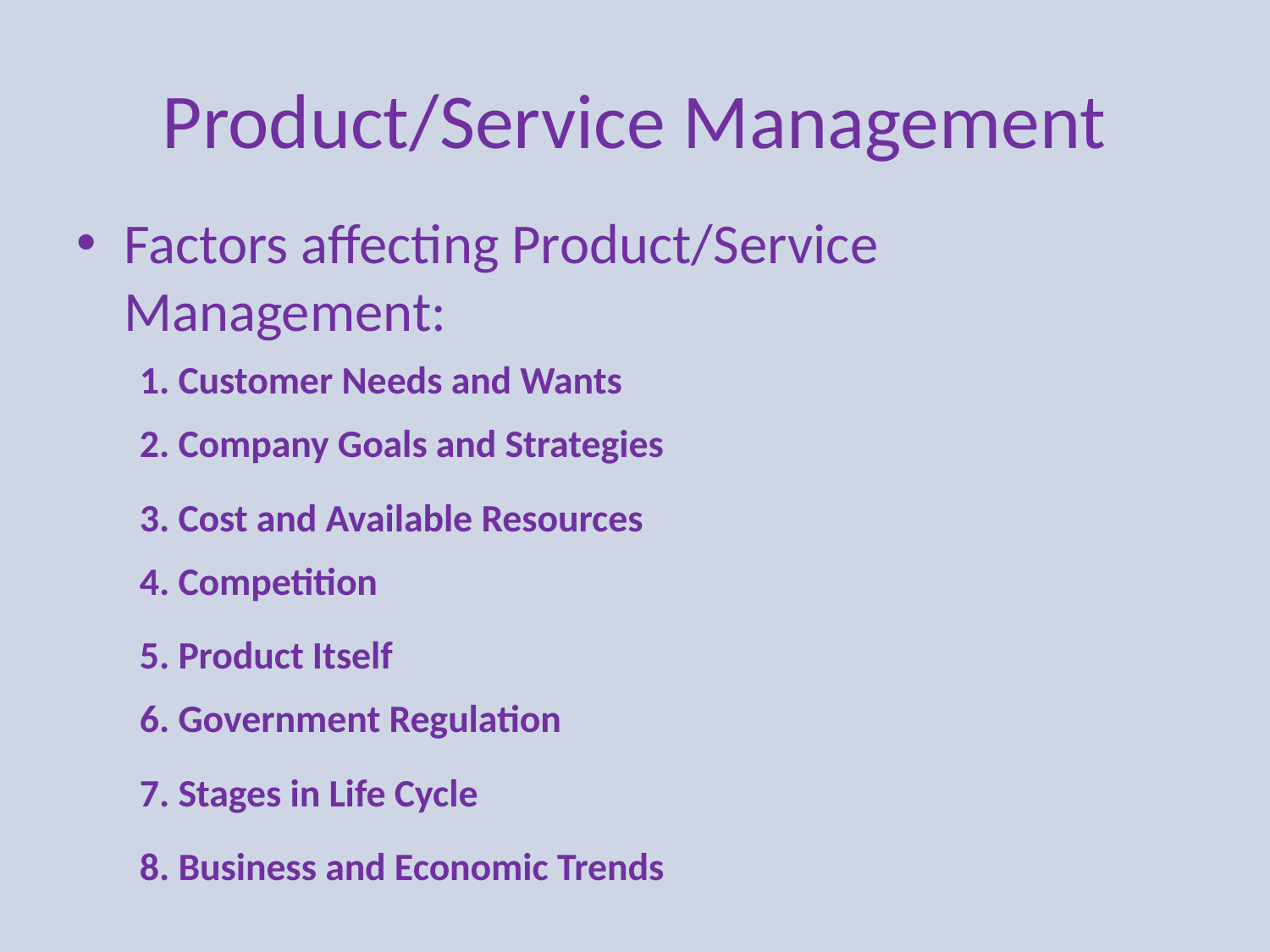

# Product/Service Management
Factors affecting Product/Service Management:

1. Customer Needs and Wants
2. Company Goals and Strategies
3. Cost and Available Resources
4. Competition
5. Product Itself
6. Government Regulation
7. Stages in Life Cycle
8. Business and Economic Trends